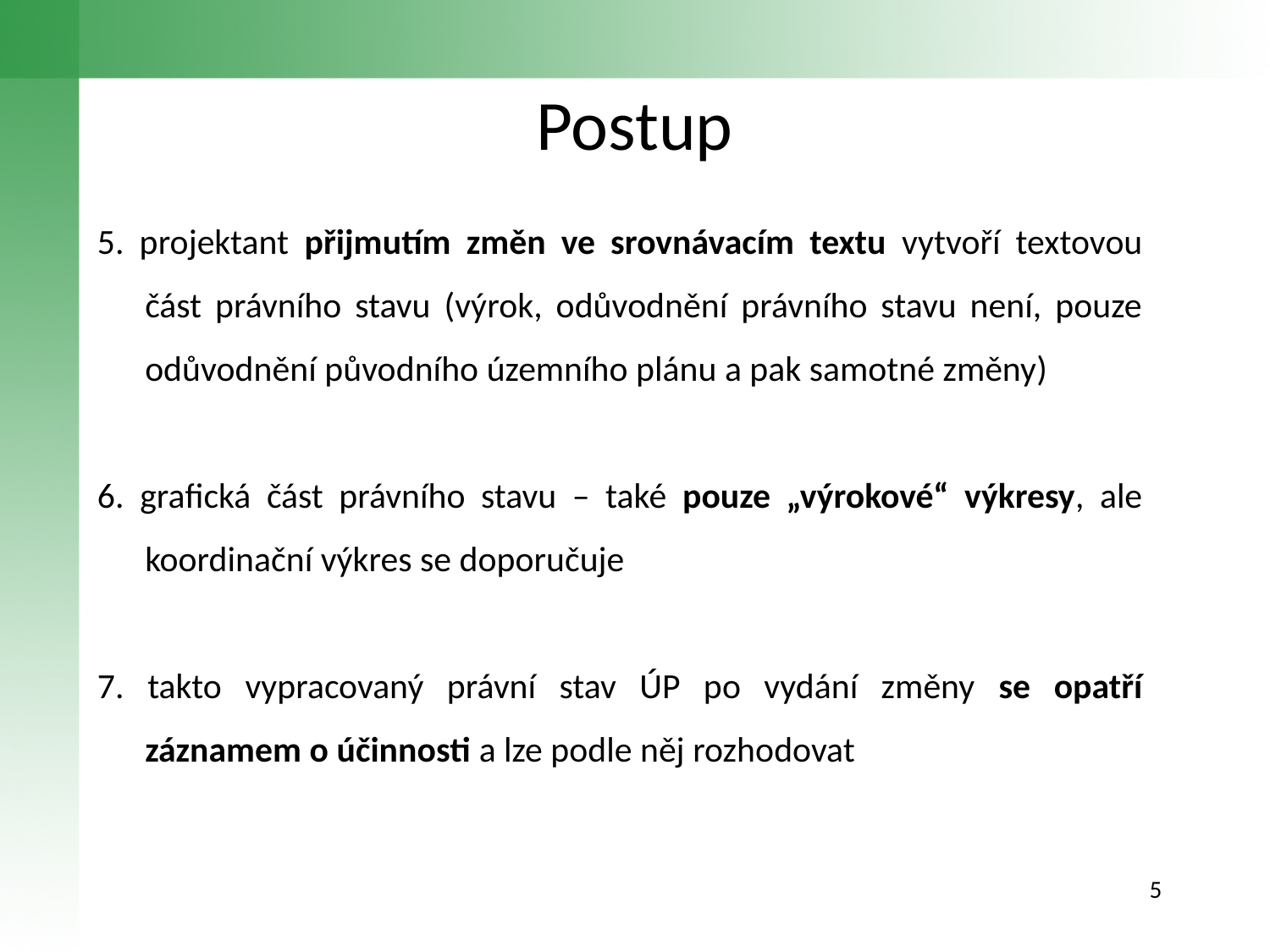

# Postup
5. projektant přijmutím změn ve srovnávacím textu vytvoří textovou část právního stavu (výrok, odůvodnění právního stavu není, pouze odůvodnění původního územního plánu a pak samotné změny)

6. grafická část právního stavu – také pouze „výrokové“ výkresy, ale koordinační výkres se doporučuje

7. takto vypracovaný právní stav ÚP po vydání změny se opatří záznamem o účinnosti a lze podle něj rozhodovat

5